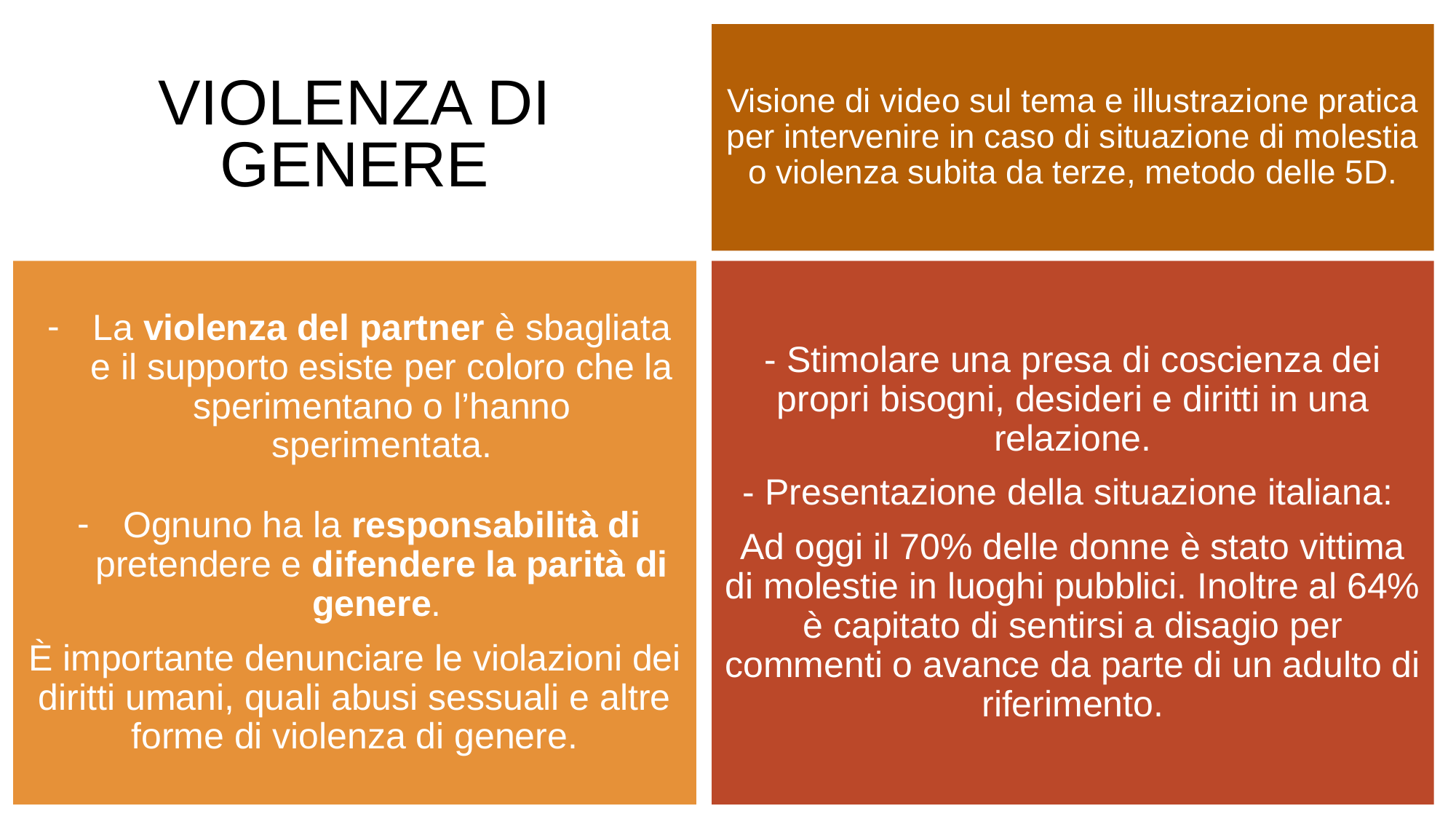

VIOLENZA DI GENERE

Visione di video sul tema e illustrazione pratica per intervenire in caso di situazione di molestia o violenza subita da terze, metodo delle 5D.

La violenza del partner è sbagliata e il supporto esiste per coloro che la sperimentano o l’hanno sperimentata.

Ognuno ha la responsabilità di pretendere e difendere la parità di genere.
È importante denunciare le violazioni dei diritti umani, quali abusi sessuali e altre forme di violenza di genere.

- Stimolare una presa di coscienza dei propri bisogni, desideri e diritti in una relazione.
- Presentazione della situazione italiana:
Ad oggi il 70% delle donne è stato vittima di molestie in luoghi pubblici. Inoltre al 64% è capitato di sentirsi a disagio per commenti o avance da parte di un adulto di riferimento.